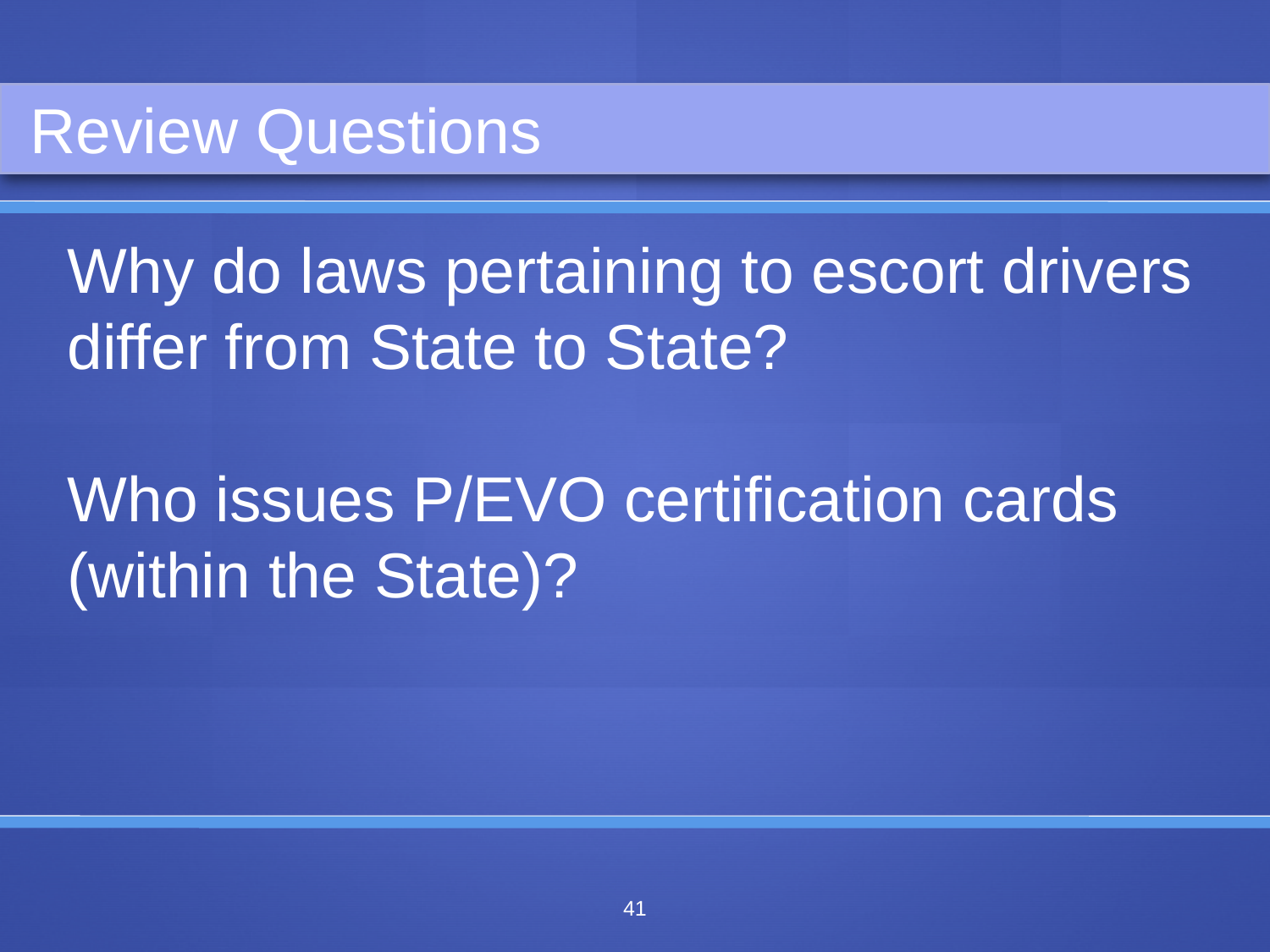

Review Questions
Why do laws pertaining to escort drivers differ from State to State?

Who issues P/EVO certification cards (within the State)?

41